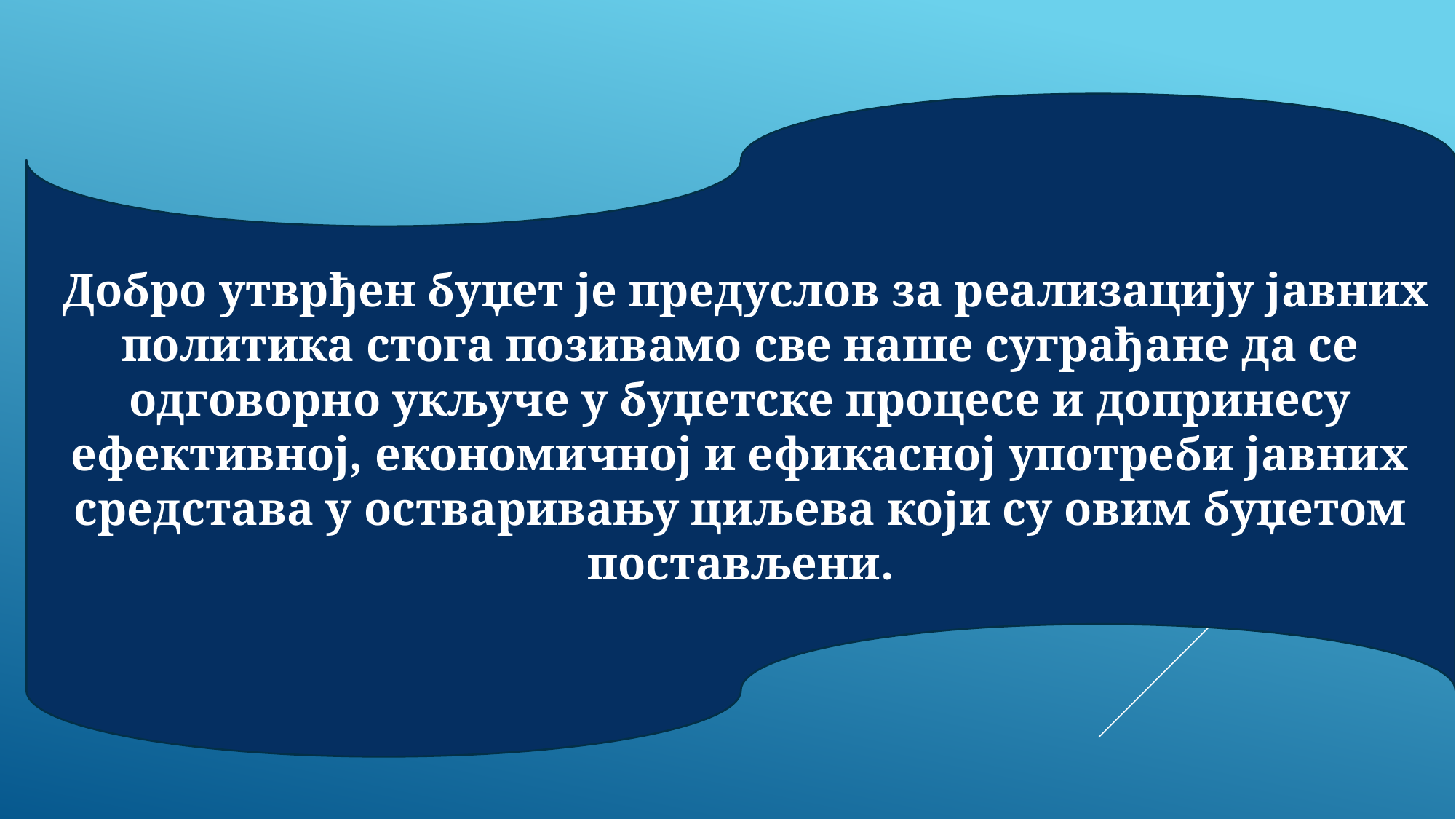

Добро утврђен буџет је предуслов за реализацију јавних политика стога позивамо све наше суграђане да се одговорно укључе у буџетске процесе и допринесу ефективној, економичној и ефикасној употреби јавних средстава у остваривању циљева који су овим буџетом постављени.